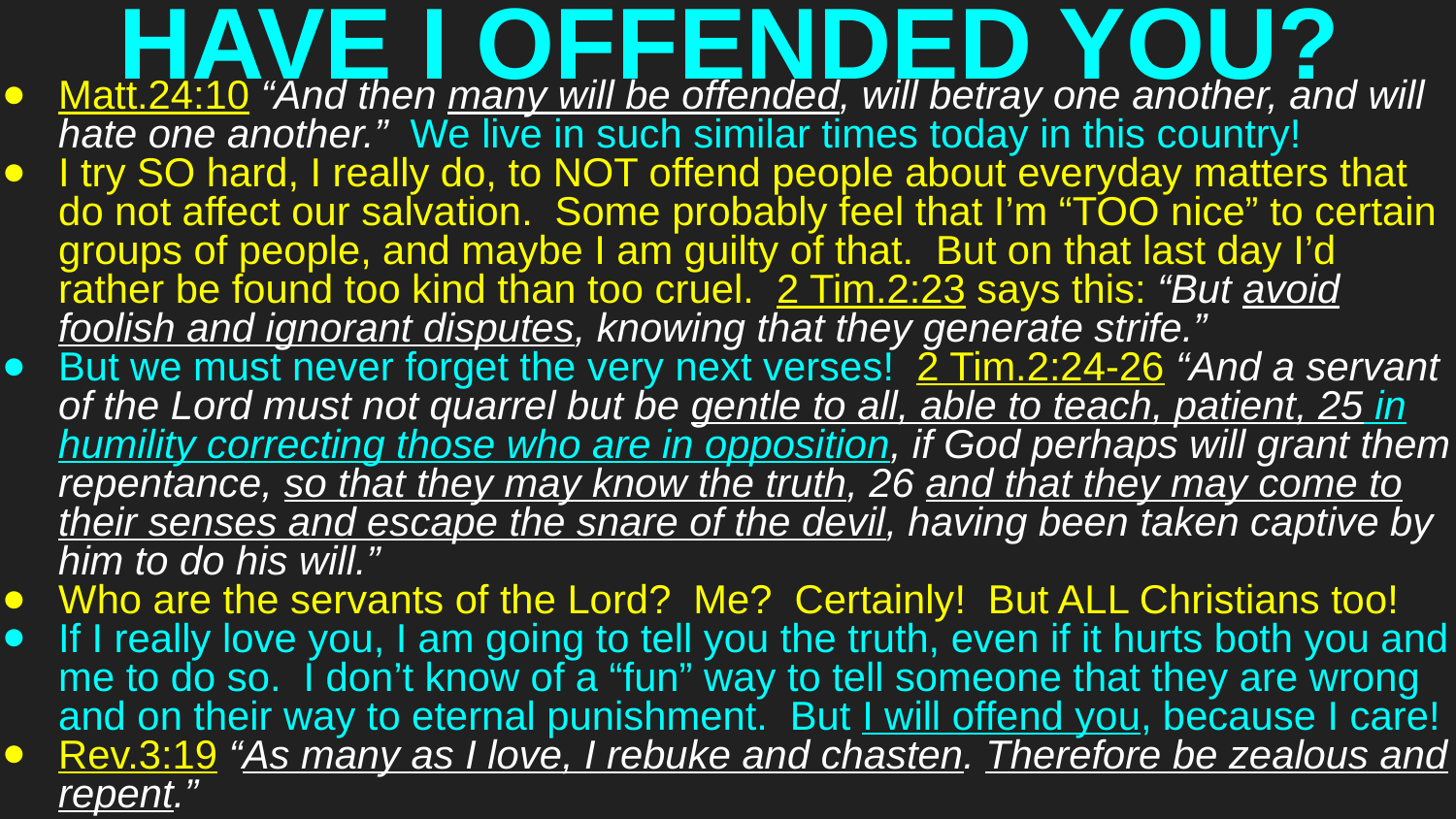

# HAVE I OFFENDED YOU?
Matt.24:10 “And then many will be offended, will betray one another, and will hate one another.”  We live in such similar times today in this country!
I try SO hard, I really do, to NOT offend people about everyday matters that do not affect our salvation.  Some probably feel that I’m “TOO nice” to certain groups of people, and maybe I am guilty of that.  But on that last day I’d rather be found too kind than too cruel.  2 Tim.2:23 says this: “But avoid foolish and ignorant disputes, knowing that they generate strife.”
But we must never forget the very next verses!  2 Tim.2:24-26 “And a servant of the Lord must not quarrel but be gentle to all, able to teach, patient, 25 in humility correcting those who are in opposition, if God perhaps will grant them repentance, so that they may know the truth, 26 and that they may come to their senses and escape the snare of the devil, having been taken captive by him to do his will.”
Who are the servants of the Lord?  Me?  Certainly!  But ALL Christians too!
If I really love you, I am going to tell you the truth, even if it hurts both you and me to do so.  I don’t know of a “fun” way to tell someone that they are wrong and on their way to eternal punishment.  But I will offend you, because I care!
Rev.3:19 “As many as I love, I rebuke and chasten. Therefore be zealous and repent.”